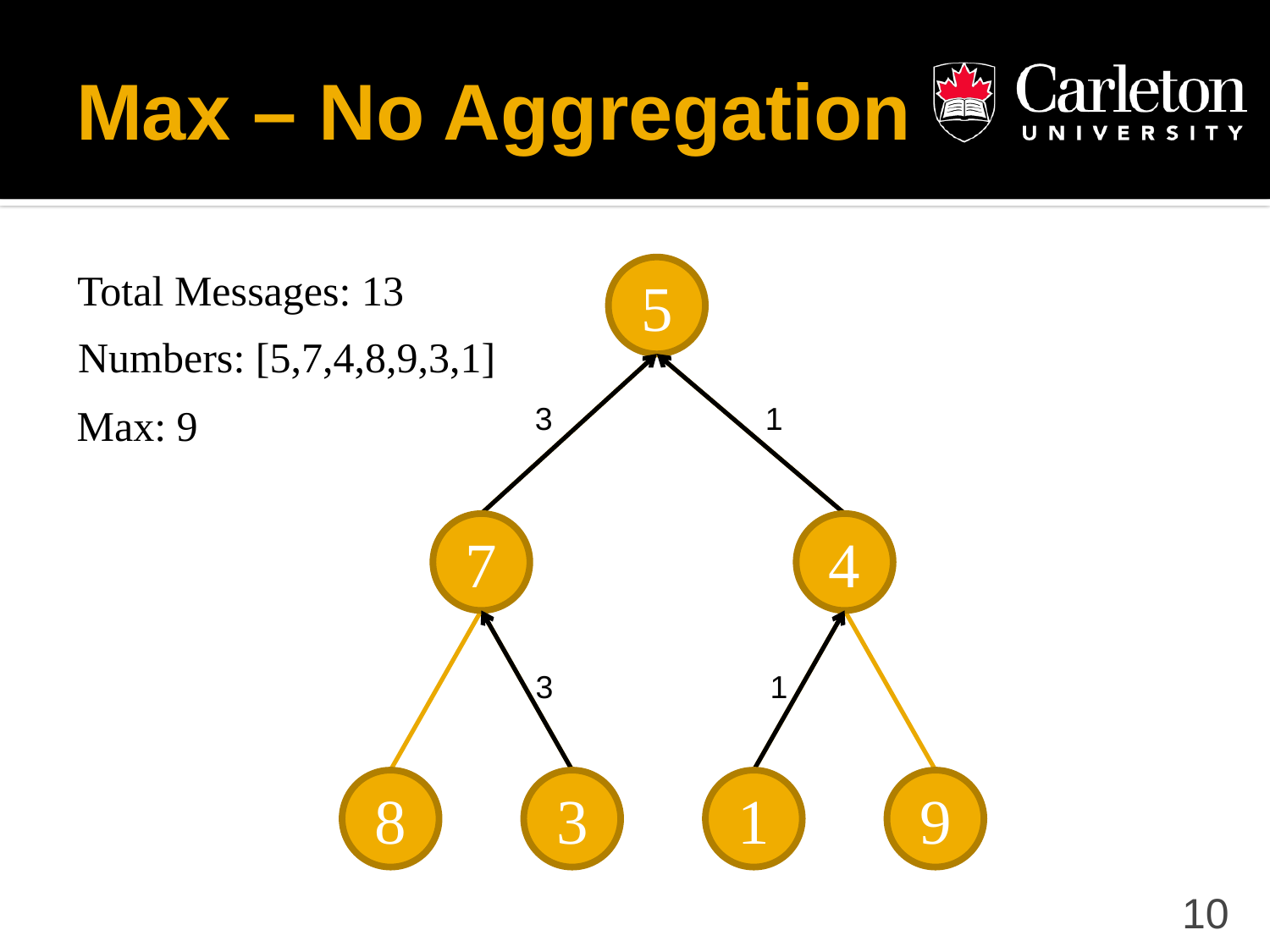

# Max – No Aggregation
Total Messages: 13
5
Numbers: [5,7,4,8,9,3,1]
Max: 9
3
1
7
4
3
1
8
3
1
9
10